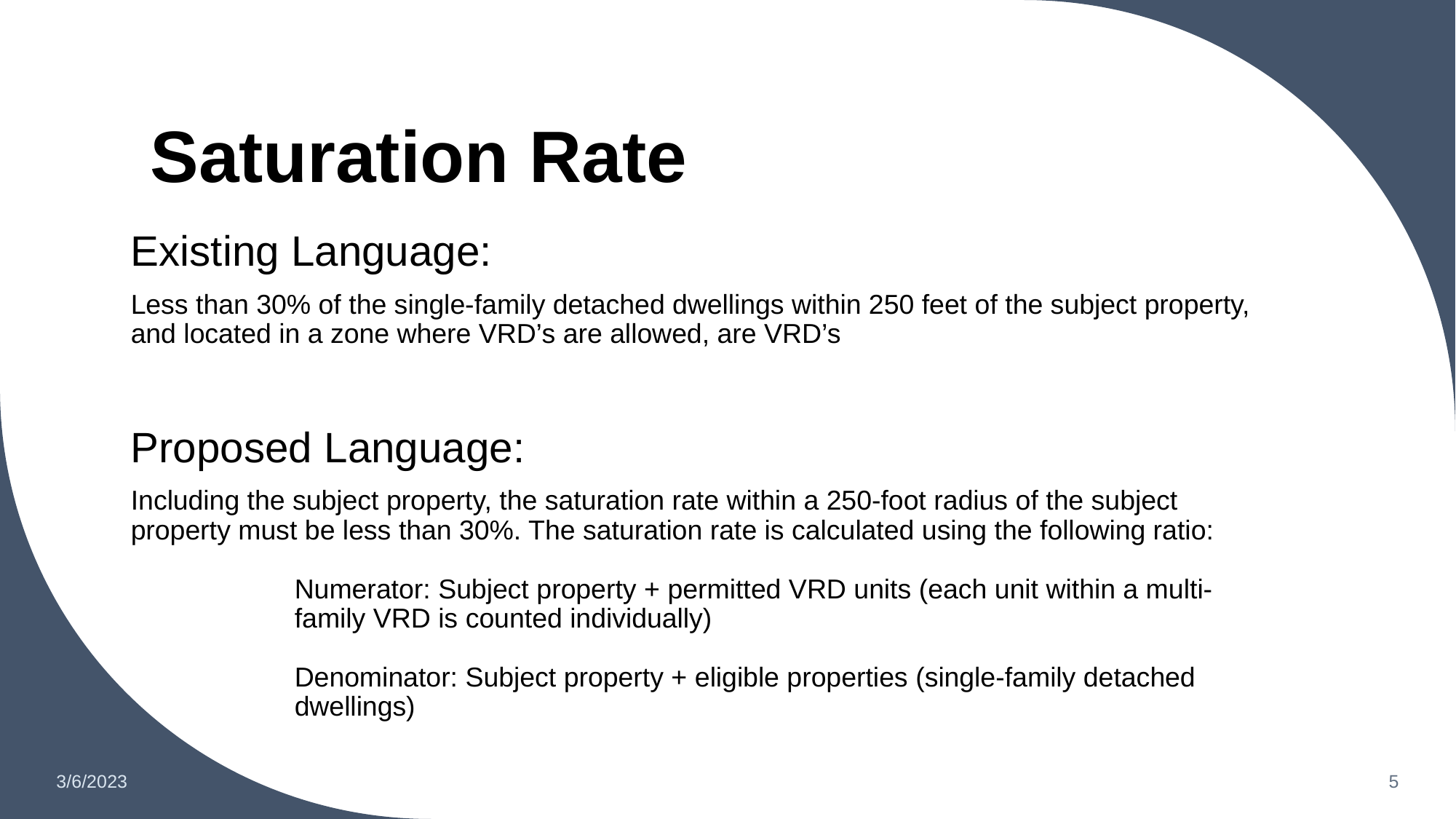

# Saturation Rate
Existing Language:
Less than 30% of the single-family detached dwellings within 250 feet of the subject property, and located in a zone where VRD’s are allowed, are VRD’s

Proposed Language:
Including the subject property, the saturation rate within a 250-foot radius of the subject property must be less than 30%. The saturation rate is calculated using the following ratio:

Numerator: Subject property + permitted VRD units (each unit within a multi-family VRD is counted individually)

Denominator: Subject property + eligible properties (single-family detached dwellings)

3/6/2023
5